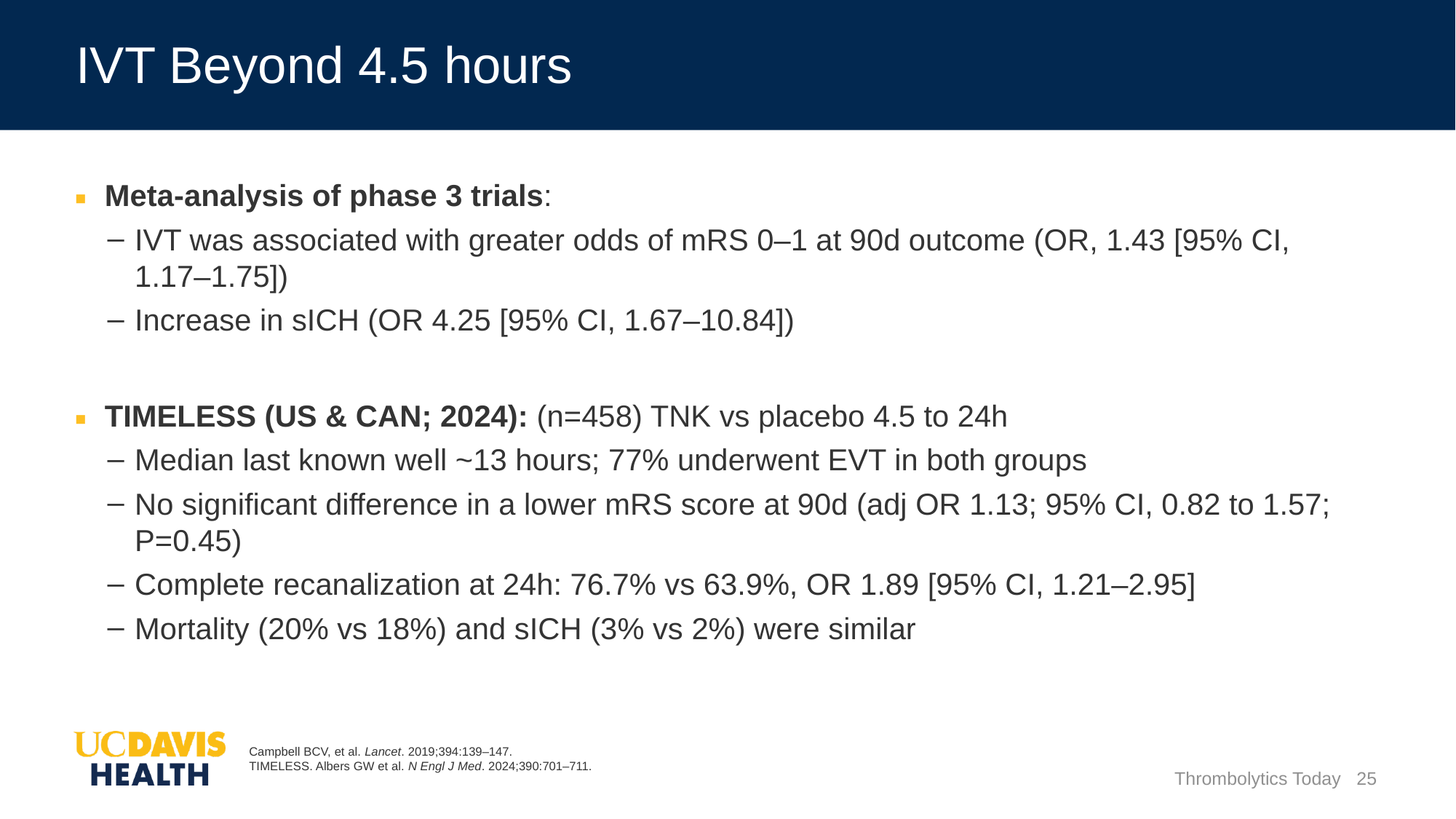

# IVT Beyond 4.5 hours
Meta-analysis of phase 3 trials:
IVT was associated with greater odds of mRS 0–1 at 90d outcome (OR, 1.43 [95% CI, 1.17–1.75])
Increase in sICH (OR 4.25 [95% CI, 1.67–10.84])

TIMELESS (US & CAN; 2024): (n=458) TNK vs placebo 4.5 to 24h
Median last known well ~13 hours; 77% underwent EVT in both groups
No significant difference in a lower mRS score at 90d (adj OR 1.13; 95% CI, 0.82 to 1.57; P=0.45)
Complete recanalization at 24h: 76.7% vs 63.9%, OR 1.89 [95% CI, 1.21–2.95]
Mortality (20% vs 18%) and sICH (3% vs 2%) were similar
Campbell BCV, et al. Lancet. 2019;394:139–147.
TIMELESS. Albers GW et al. N Engl J Med. 2024;390:701–711.